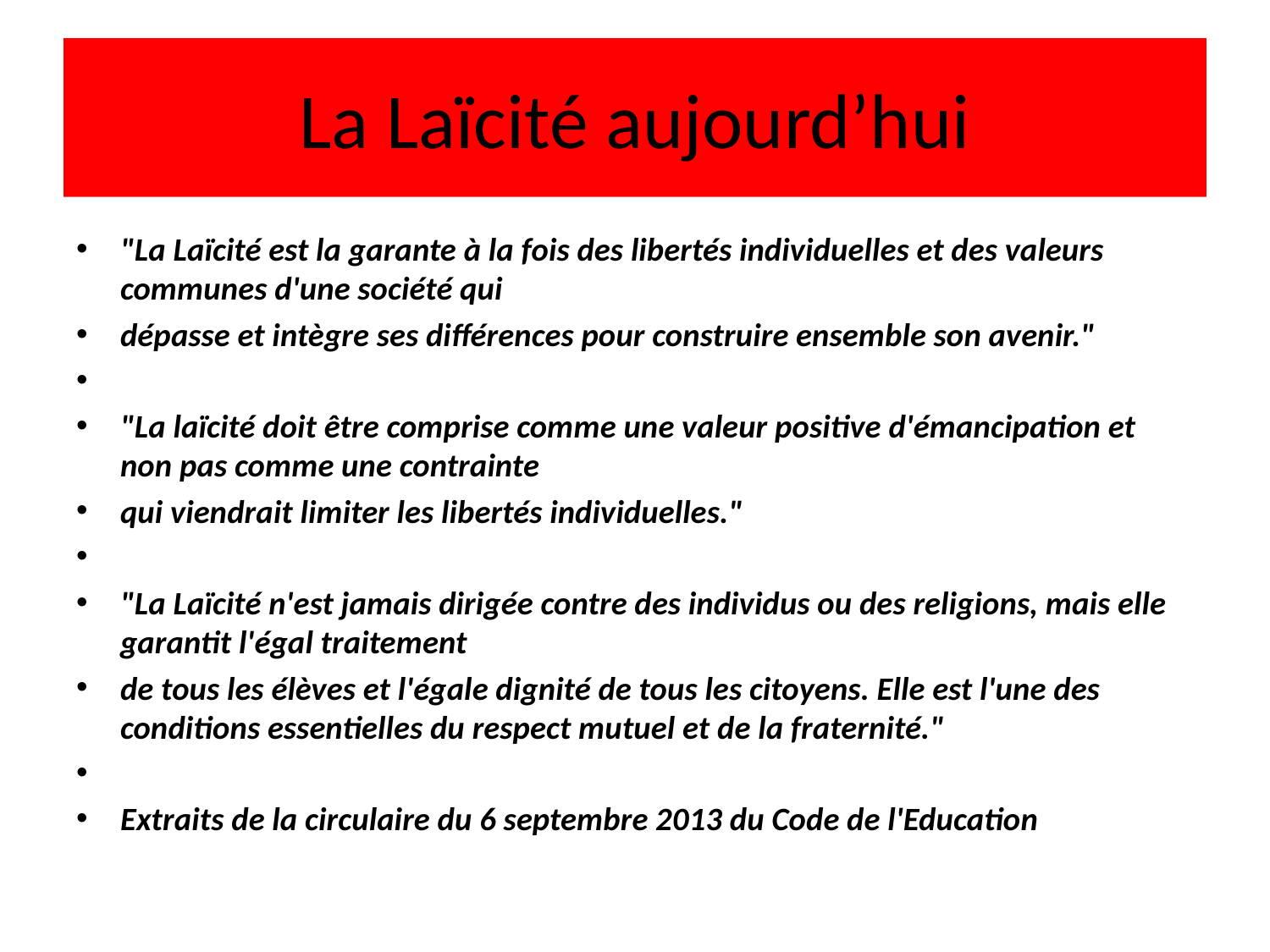

# La Laïcité aujourd’hui
"La Laïcité est la garante à la fois des libertés individuelles et des valeurs communes d'une société qui
dépasse et intègre ses différences pour construire ensemble son avenir."

"La laïcité doit être comprise comme une valeur positive d'émancipation et non pas comme une contrainte
qui viendrait limiter les libertés individuelles."

"La Laïcité n'est jamais dirigée contre des individus ou des religions, mais elle garantit l'égal traitement
de tous les élèves et l'égale dignité de tous les citoyens. Elle est l'une des conditions essentielles du respect mutuel et de la fraternité."

Extraits de la circulaire du 6 septembre 2013 du Code de l'Education